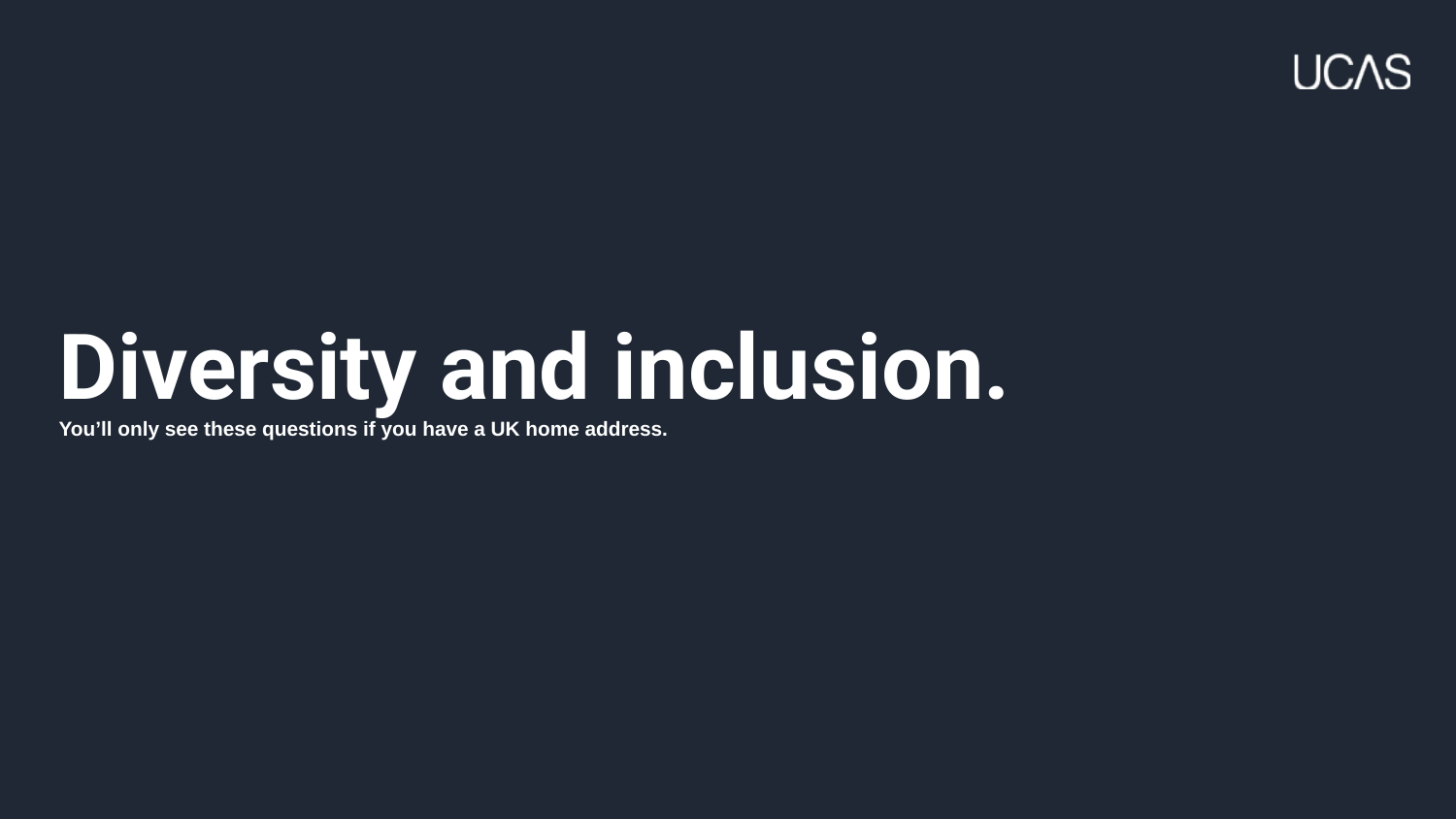

# Diversity and inclusion. You’ll only see these questions if you have a UK home address.
Security marking: PUBLIC/INTERNAL USE ONLY/CONFIDENTIAL
09 April 2024
|   43